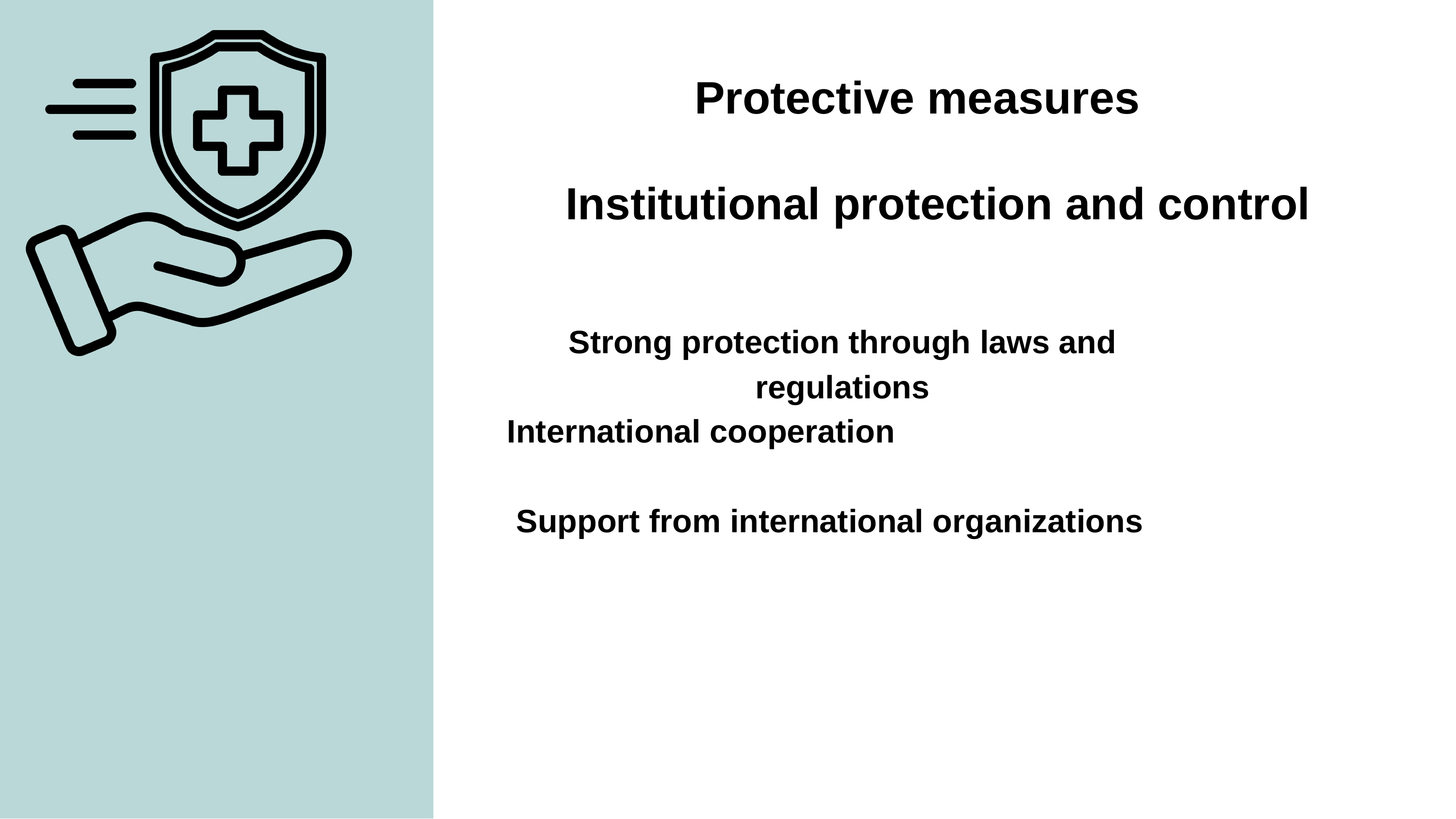

Protective measures
Institutional protection and control

Strong protection through laws and regulations
International cooperation
Support from international organizations